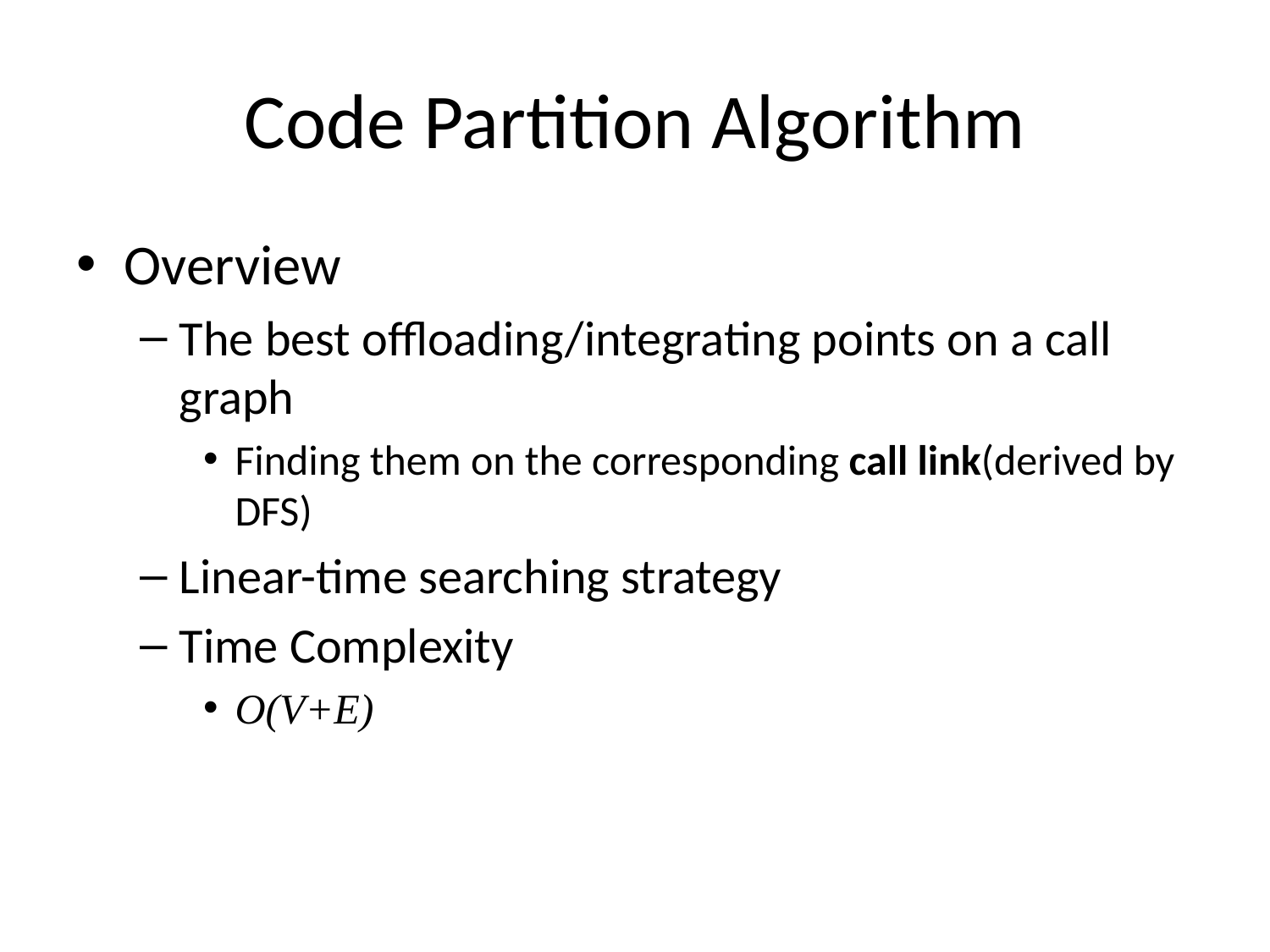

# Code Partition Algorithm
Overview
The best offloading/integrating points on a call graph
Finding them on the corresponding call link(derived by DFS)
Linear-time searching strategy
Time Complexity
O(V+E)